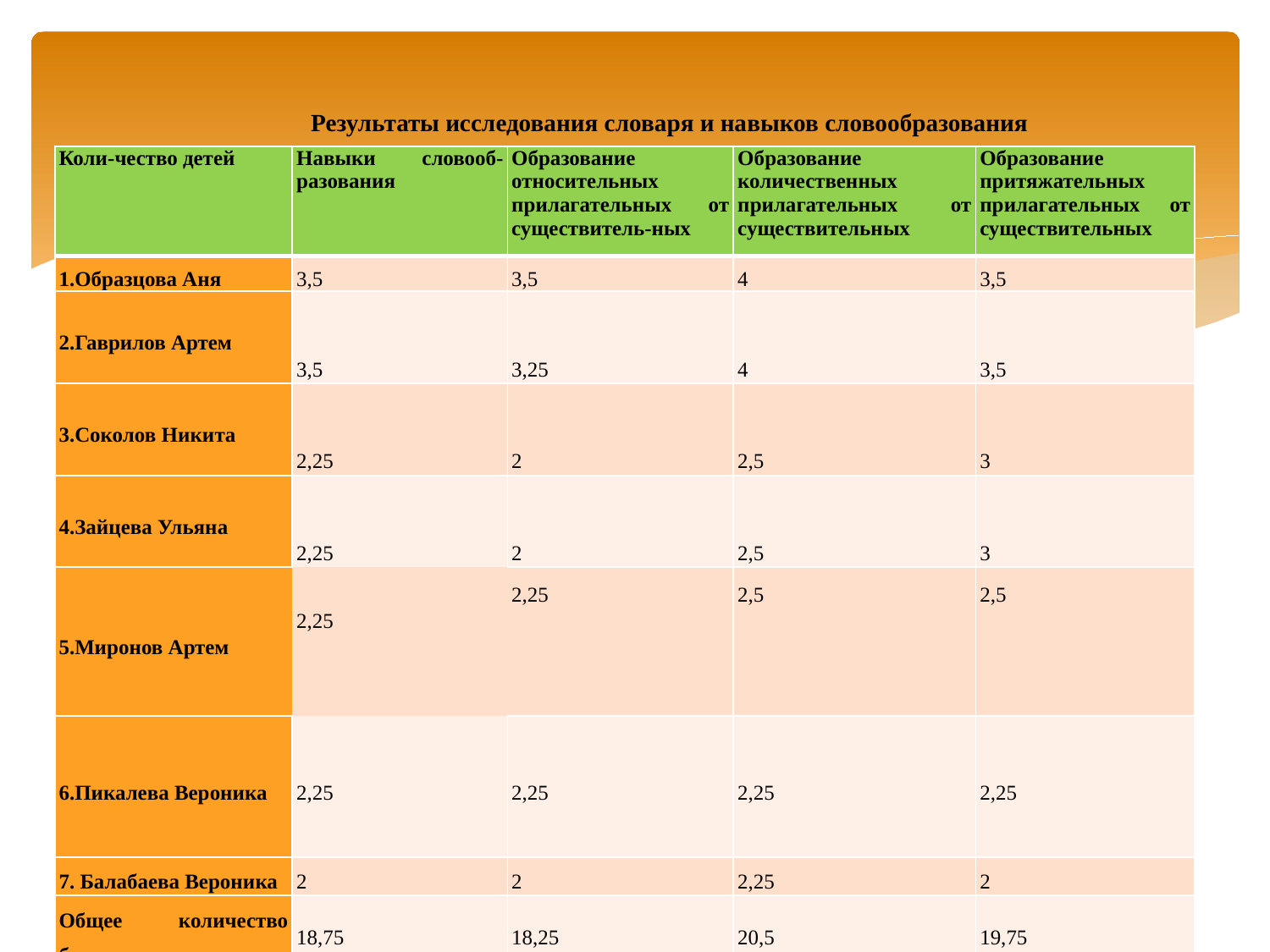

# Результаты исследования словаря и навыков словообразования
| Коли-чество детей | Навыки словооб-разования | Образование относительных прилагательных от существитель-ных | Образование количественных прилагательных от существительных | Образование притяжательных прилагательных от существительных |
| --- | --- | --- | --- | --- |
| 1.Образцова Аня | 3,5 | 3,5 | 4 | 3,5 |
| 2.Гаврилов Артем | 3,5 | 3,25 | 4 | 3,5 |
| 3.Соколов Никита | 2,25 | 2 | 2,5 | 3 |
| 4.Зайцева Ульяна | 2,25 | 2 | 2,5 | 3 |
| 5.Миронов Артем | 2,25 | 2,25 | 2,5 | 2,5 |
| 6.Пикалева Вероника | 2,25 | 2,25 | 2,25 | 2,25 |
| 7. Балабаева Вероника | 2 | 2 | 2,25 | 2 |
| Общее количество баллов | 18,75 | 18,25 | 20,5 | 19,75 |